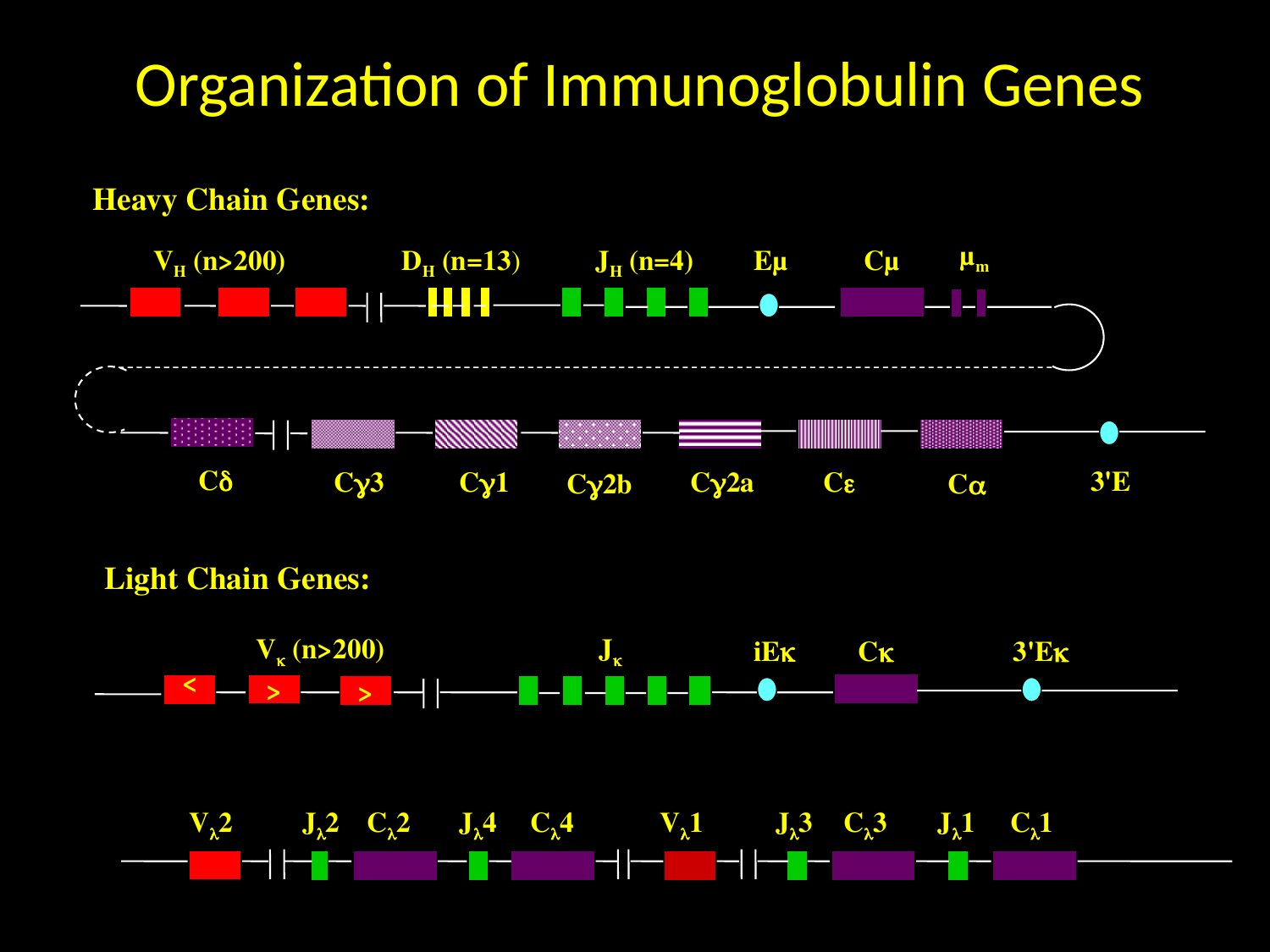

Organization of Immunoglobulin Genes
Heavy Chain Genes:
µm
VH (n>200)
DH (n=13)
JH (n=4)
Cµ
Eµ

Cδ
3'E
Cγ3
Cγ1
Cγ2a
Cε
Cγ2b
Cα
Light Chain Genes:
Vκ (n>200)
Jκ
iEκ
3'Eκ
Cκ

>
>
>

Vλ2
Jλ2
Cλ2
Jλ4
Cλ4
Vλ1
Jλ3
Cλ3
Jλ1
Cλ1